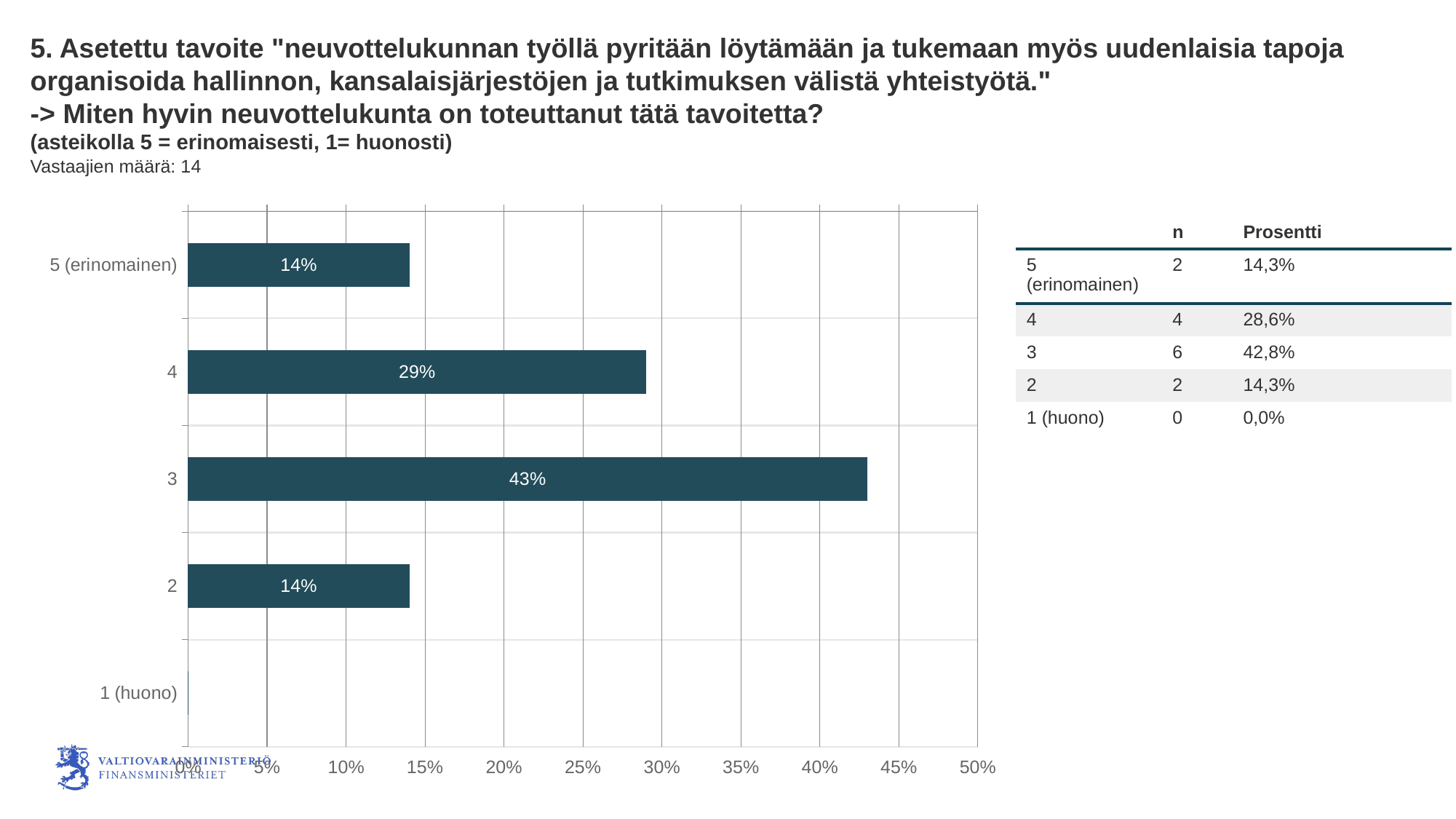

5. Asetettu tavoite "neuvottelukunnan työllä pyritään löytämään ja tukemaan myös uudenlaisia tapoja organisoida hallinnon, kansalaisjärjestöjen ja tutkimuksen välistä yhteistyötä."
-> Miten hyvin neuvottelukunta on toteuttanut tätä tavoitetta? 
(asteikolla 5 = erinomaisesti, 1= huonosti)
Vastaajien määrä: 14

### Chart

| Category | Asetettu tavoite "neuvottelukunnan työllä pyritään löytämään ja tukemaan myös uudenlaisia tapoja organisoida hallinnon, kansalaisjärjestöjen ja tutkimuksen välistä yhteistyötä."-> Miten hyvin neuvottelukunta on toteuttanut tätä tavoitetta? (asteikolla 5 = erinomaisesti, 1= huonosti) |
|---|---|
| 5 (erinomainen) | 0.14 |
| 4 | 0.29 |
| 3 | 0.43 |
| 2 | 0.14 |
| 1 (huono) | 0.0 |
|  | n | Prosentti |
| --- | --- | --- |
| 5 (erinomainen) | 2 | 14,3% |
| 4 | 4 | 28,6% |
| 3 | 6 | 42,8% |
| 2 | 2 | 14,3% |
| 1 (huono) | 0 | 0,0% |